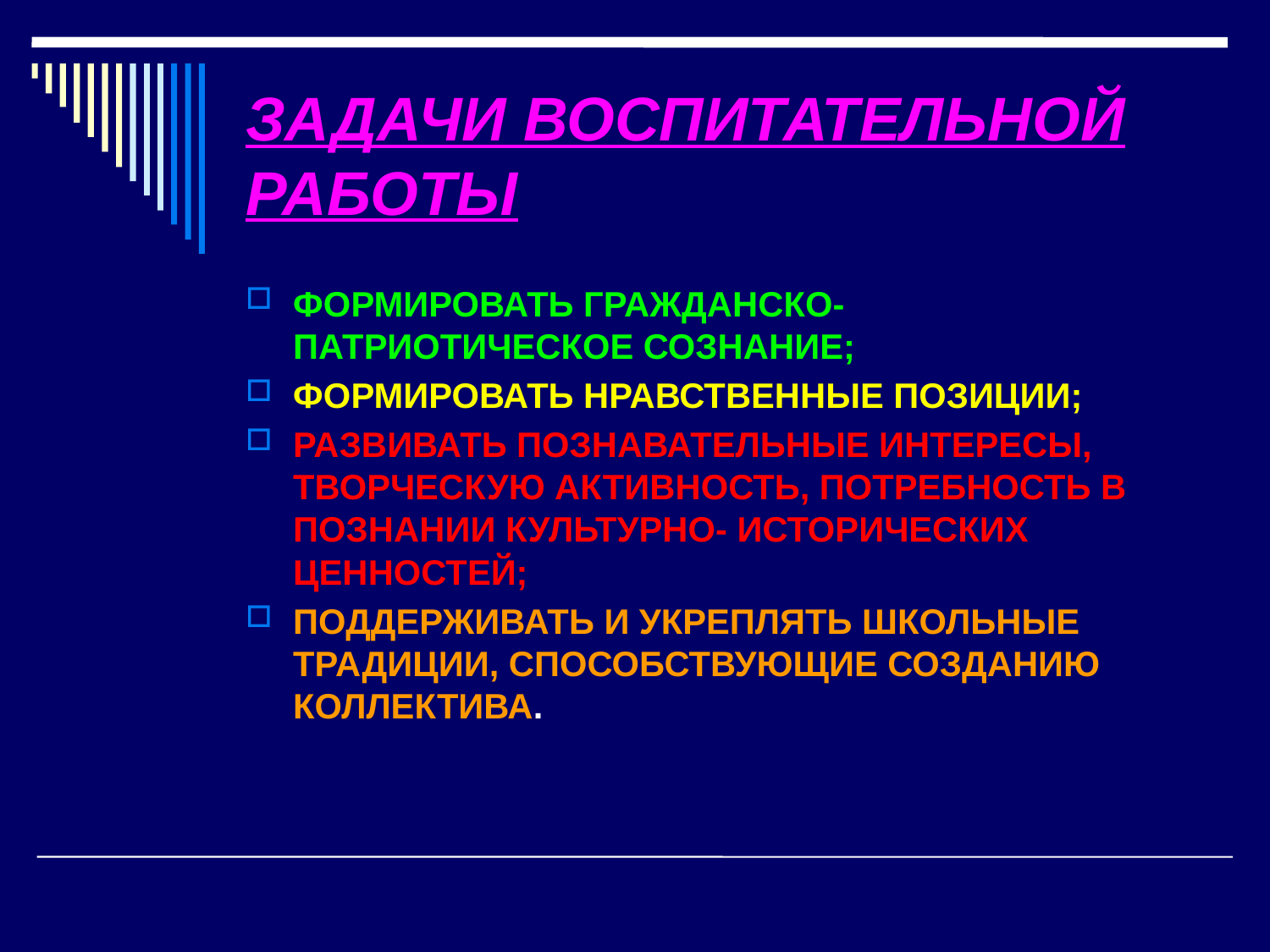

# ЗАДАЧИ ВОСПИТАТЕЛЬНОЙ РАБОТЫ
ФОРМИРОВАТЬ ГРАЖДАНСКО- ПАТРИОТИЧЕСКОЕ СОЗНАНИЕ;
ФОРМИРОВАТЬ НРАВСТВЕННЫЕ ПОЗИЦИИ;
РАЗВИВАТЬ ПОЗНАВАТЕЛЬНЫЕ ИНТЕРЕСЫ, ТВОРЧЕСКУЮ АКТИВНОСТЬ, ПОТРЕБНОСТЬ В ПОЗНАНИИ КУЛЬТУРНО- ИСТОРИЧЕСКИХ ЦЕННОСТЕЙ;
ПОДДЕРЖИВАТЬ И УКРЕПЛЯТЬ ШКОЛЬНЫЕ ТРАДИЦИИ, СПОСОБСТВУЮЩИЕ СОЗДАНИЮ КОЛЛЕКТИВА.